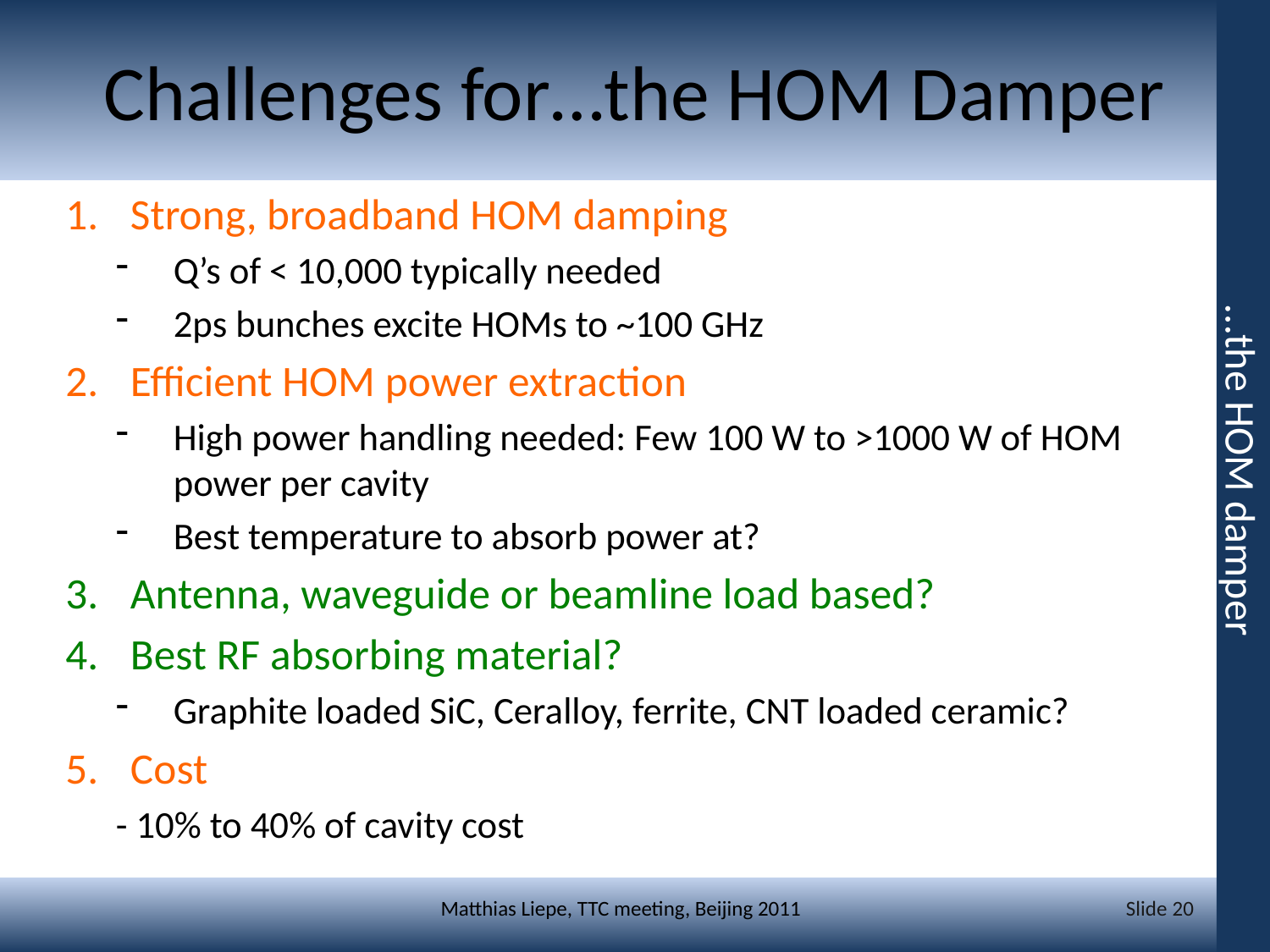

# Challenges for…the HOM Damper
Strong, broadband HOM damping
Q’s of < 10,000 typically needed
2ps bunches excite HOMs to ~100 GHz
Efficient HOM power extraction
High power handling needed: Few 100 W to >1000 W of HOM power per cavity
Best temperature to absorb power at?
Antenna, waveguide or beamline load based?
Best RF absorbing material?
Graphite loaded SiC, Ceralloy, ferrite, CNT loaded ceramic?
Cost
- 10% to 40% of cavity cost
…the HOM damper
Slide 20
Matthias Liepe, TTC meeting, Beijing 2011